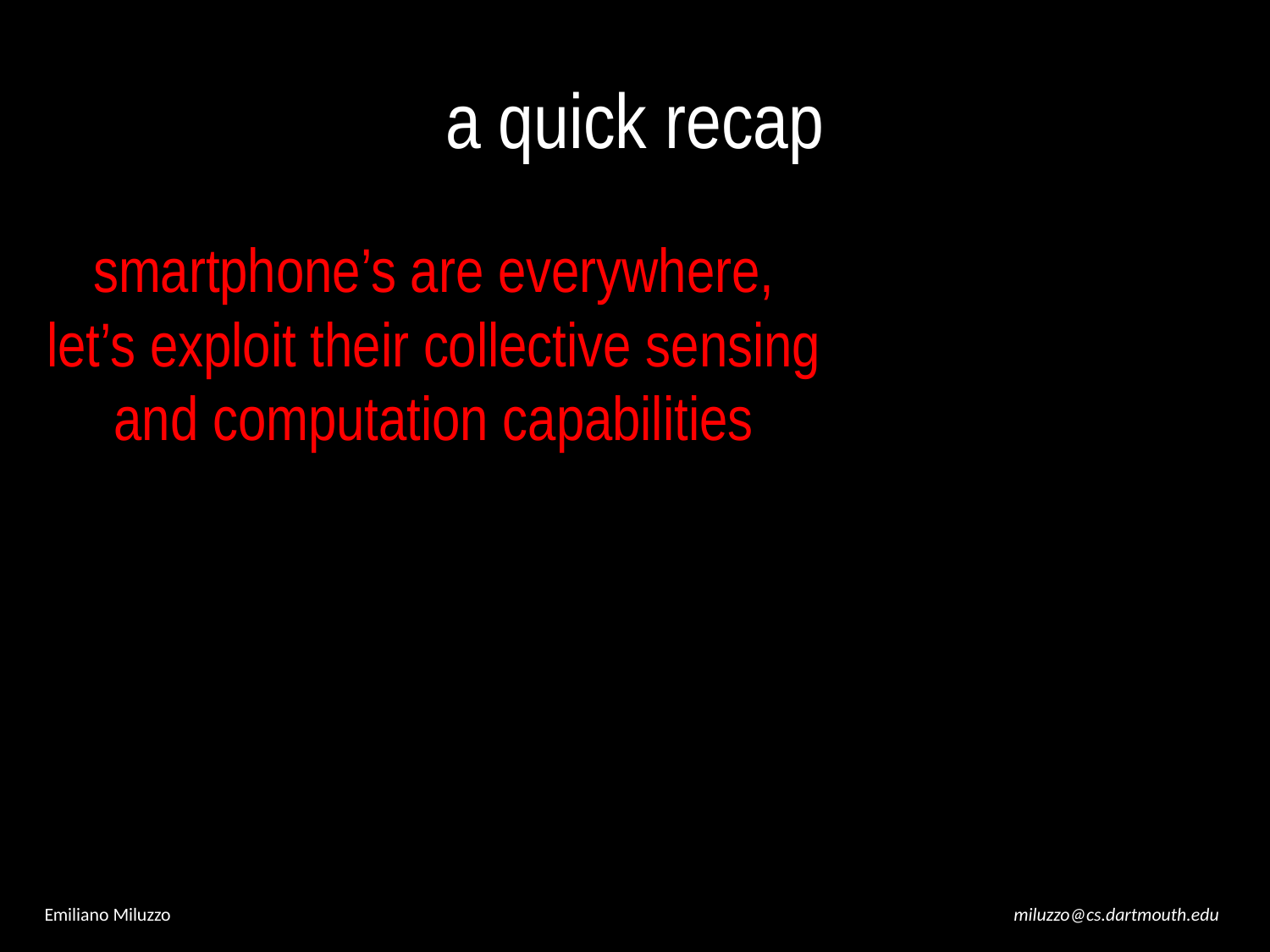

# a quick recap
smartphone’s are everywhere, let’s exploit their collective sensing and computation capabilities
Emiliano Miluzzo
miluzzo@cs.dartmouth.edu